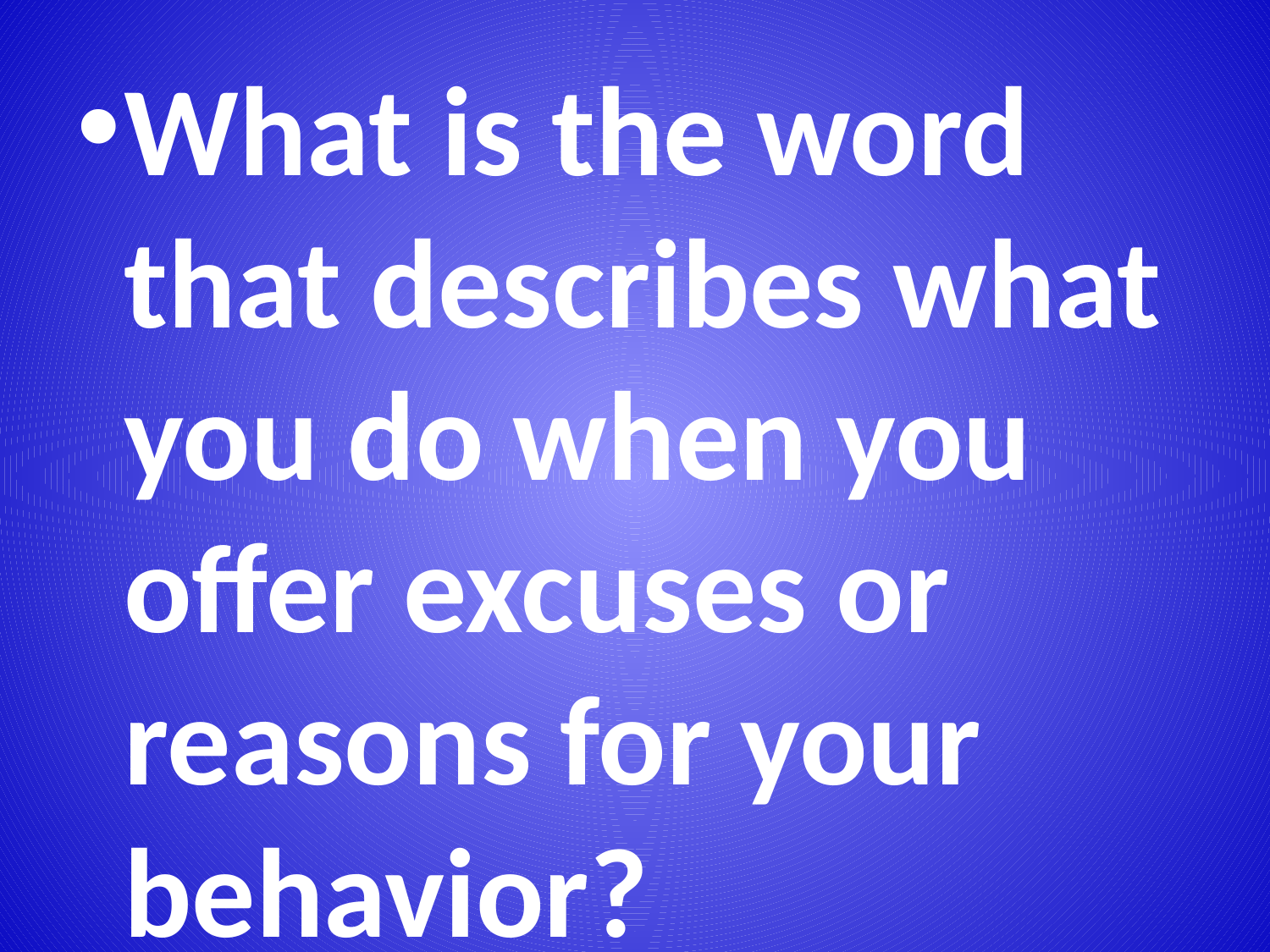

What is the word that describes what you do when you offer excuses or reasons for your behavior?
#